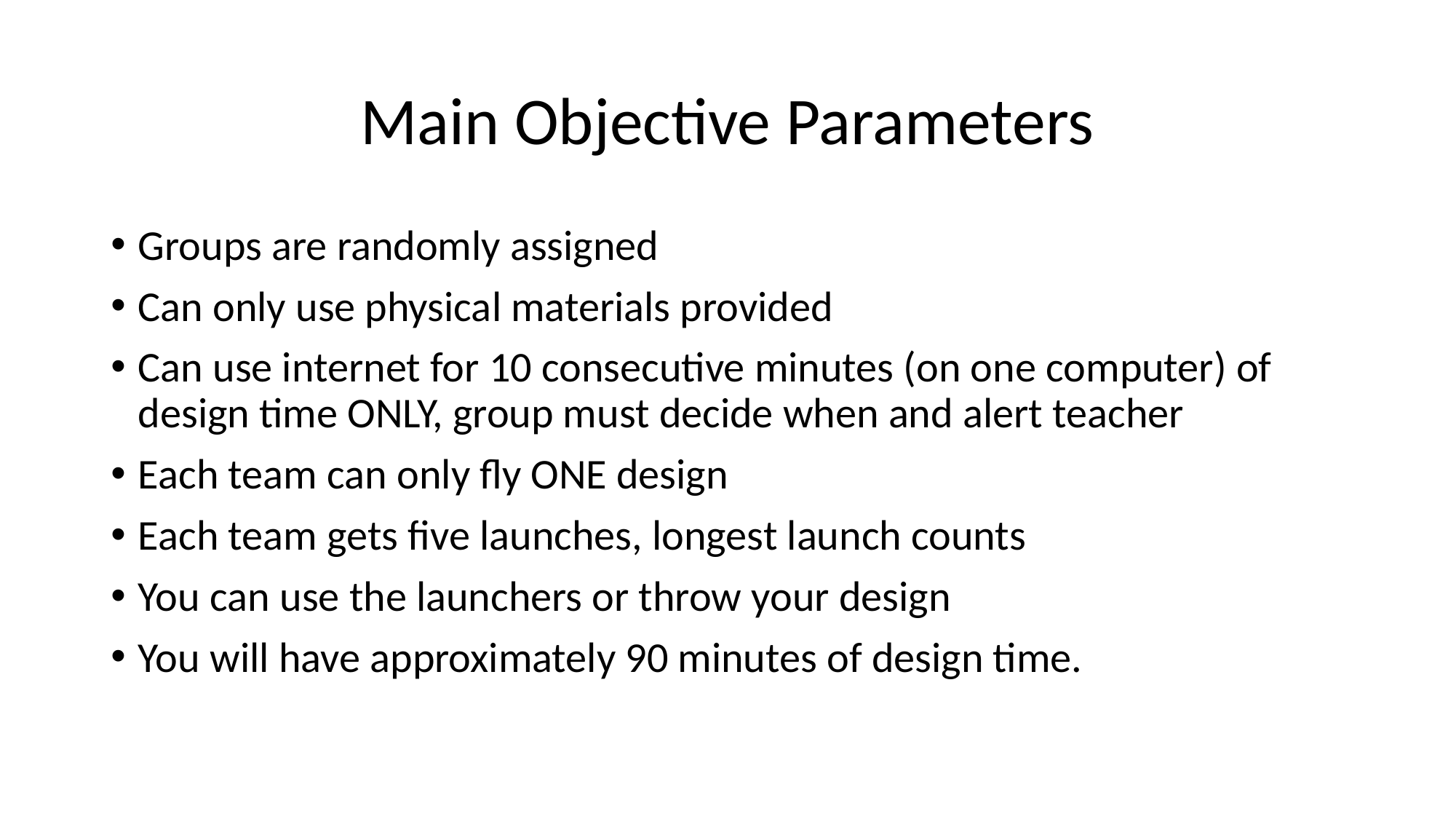

# Main Objective Parameters
Groups are randomly assigned
Can only use physical materials provided
Can use internet for 10 consecutive minutes (on one computer) of design time ONLY, group must decide when and alert teacher
Each team can only fly ONE design
Each team gets five launches, longest launch counts
You can use the launchers or throw your design
You will have approximately 90 minutes of design time.